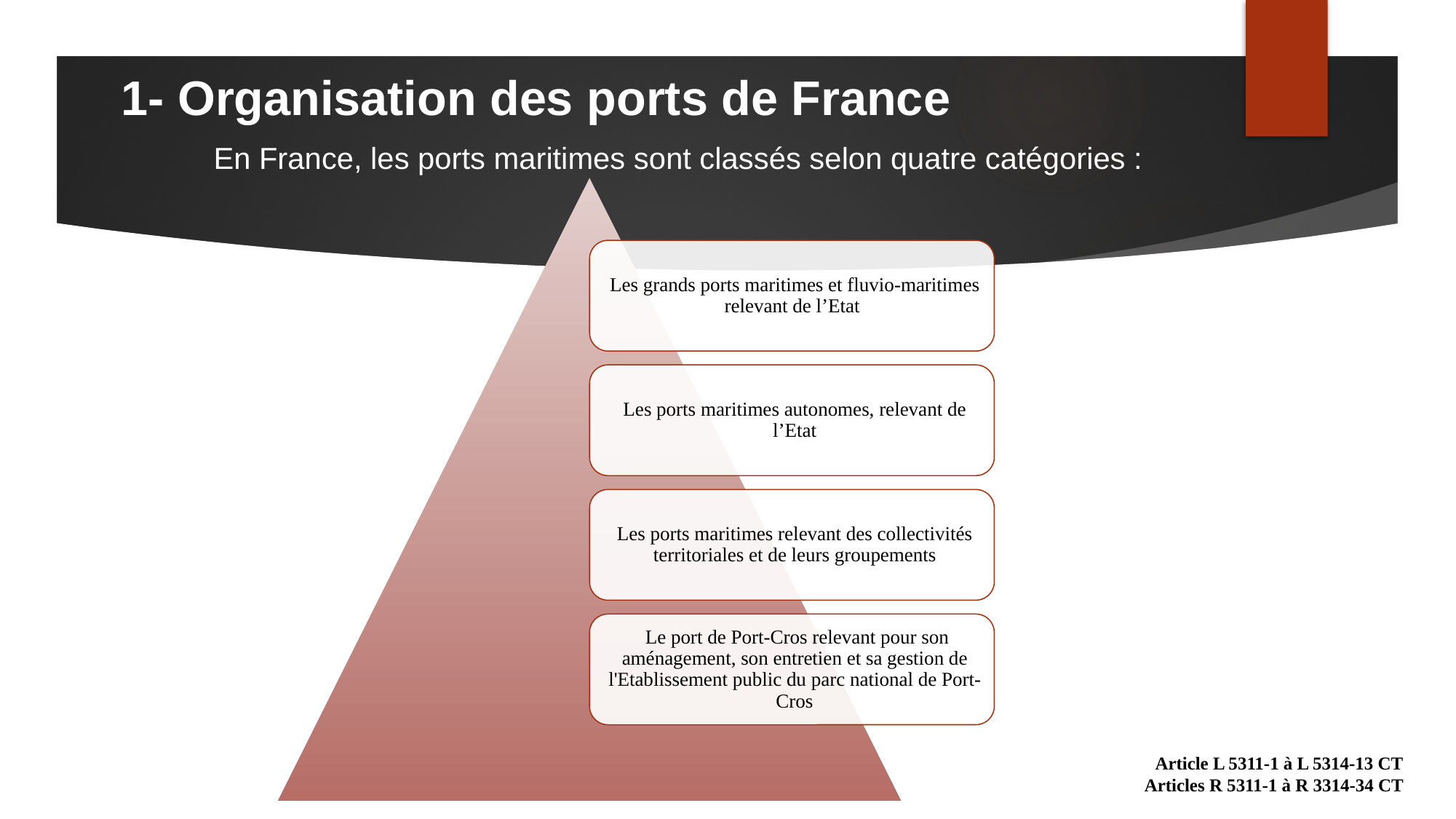

1- Organisation des ports de France
En France, les ports maritimes sont classés selon quatre catégories :

Les grands ports maritimes et fluvio-maritimes relevant de l’Etat
Les ports maritimes autonomes, relevant de l’Etat
Les ports maritimes relevant des collectivités territoriales et de leurs groupements
 Le port de Port-Cros relevant pour son aménagement, son entretien et sa gestion de l'Etablissement public du parc national de Port-Cros

Article L 5311-1 à L 5314-13 CT
Articles R 5311-1 à R 3314-34 CT